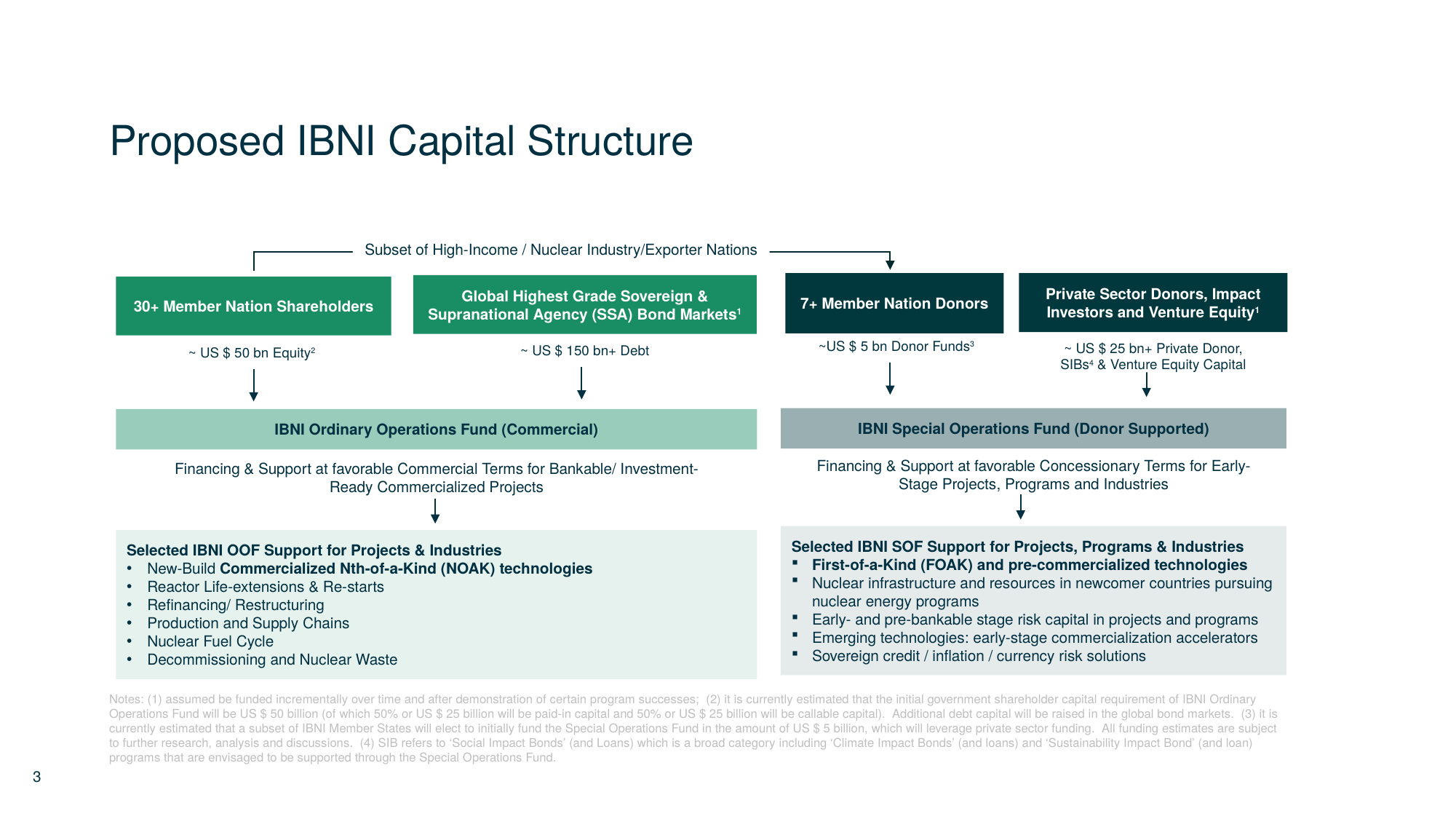

# Proposed IBNI Capital Structure
Subset of High-Income / Nuclear Industry/Exporter Nations

7+ Member Nation Donors

Private Sector Donors, Impact Investors and Venture Equity1

Global Highest Grade Sovereign & Supranational Agency (SSA) Bond Markets1

30+ Member Nation Shareholders
 ~US $ 5 bn Donor Funds3
~ US $ 25 bn+ Private Donor, SIBs4 & Venture Equity Capital
~ US $ 150 bn+ Debt
 ~ US $ 50 bn Equity2

IBNI Special Operations Fund (Donor Supported)

IBNI Ordinary Operations Fund (Commercial)
Financing & Support at favorable Concessionary Terms for Early-
Stage Projects, Programs and Industries
Financing & Support at favorable Commercial Terms for Bankable/ Investment-
Ready Commercialized Projects

Selected IBNI SOF Support for Projects, Programs & Industries
First-of-a-Kind (FOAK) and pre-commercialized technologies
Nuclear infrastructure and resources in newcomer countries pursuing nuclear energy programs
Early- and pre-bankable stage risk capital in projects and programs
Emerging technologies: early-stage commercialization accelerators
Sovereign credit / inflation / currency risk solutions
Selected IBNI OOF Support for Projects & Industries
New-Build Commercialized Nth-of-a-Kind (NOAK) technologies
Reactor Life-extensions & Re-starts
Refinancing/ Restructuring
Production and Supply Chains
Nuclear Fuel Cycle
Decommissioning and Nuclear Waste
Notes: (1) assumed be funded incrementally over time and after demonstration of certain program successes;  (2) it is currently estimated that the initial government shareholder capital requirement of IBNI Ordinary Operations Fund will be US $ 50 billion (of which 50% or US $ 25 billion will be paid-in capital and 50% or US $ 25 billion will be callable capital).  Additional debt capital will be raised in the global bond markets.  (3) it is currently estimated that a subset of IBNI Member States will elect to initially fund the Special Operations Fund in the amount of US $ 5 billion, which will leverage private sector funding.  All funding estimates are subject to further research, analysis and discussions.  (4) SIB refers to ‘Social Impact Bonds’ (and Loans) which is a broad category including ‘Climate Impact Bonds’ (and loans) and ‘Sustainability Impact Bond’ (and loan) programs that are envisaged to be supported through the Special Operations Fund.
3